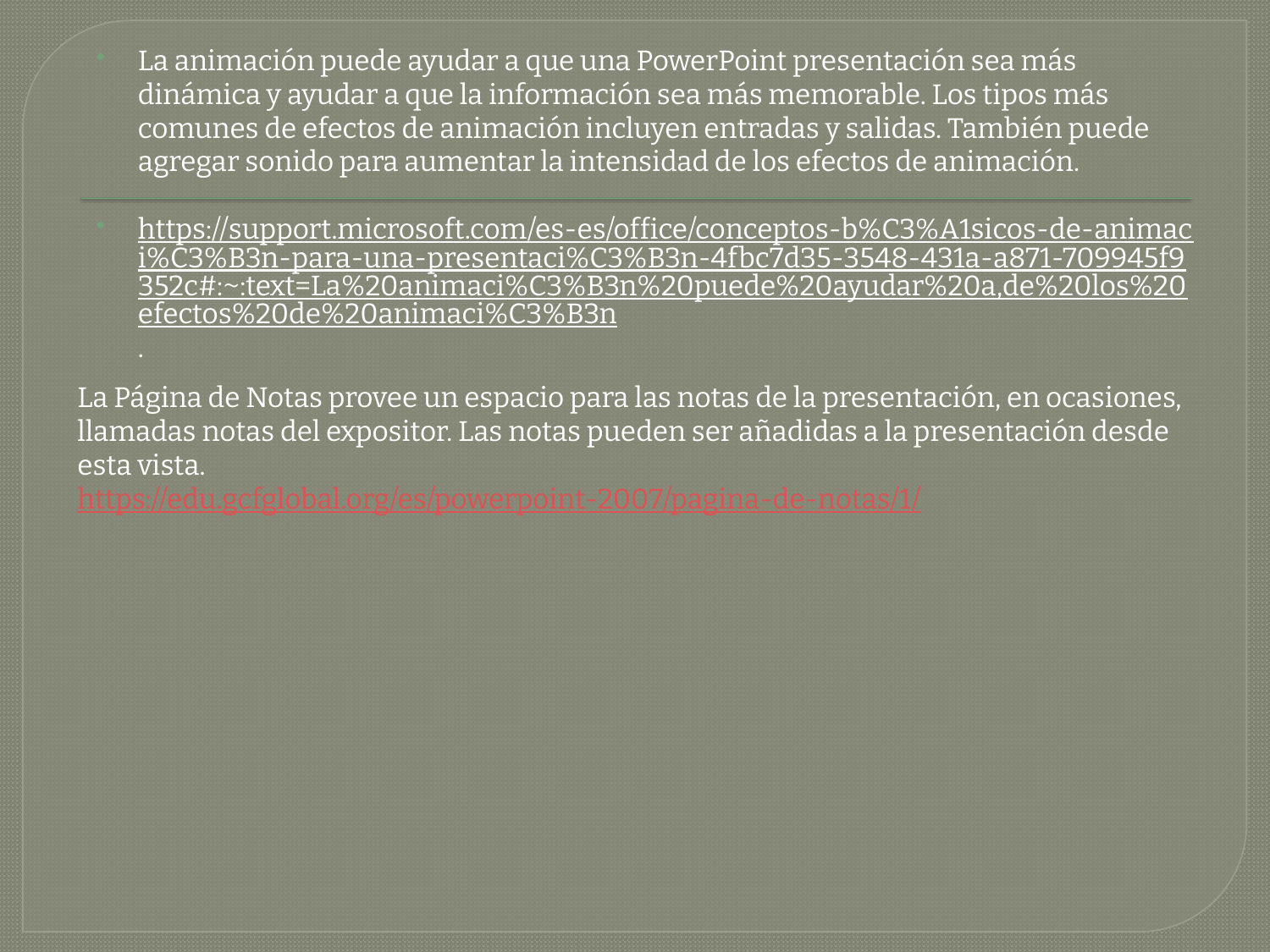

La animación puede ayudar a que una PowerPoint presentación sea más dinámica y ayudar a que la información sea más memorable. Los tipos más comunes de efectos de animación incluyen entradas y salidas. También puede agregar sonido para aumentar la intensidad de los efectos de animación.

https://support.microsoft.com/es-es/office/conceptos-b%C3%A1sicos-de-animaci%C3%B3n-para-una-presentaci%C3%B3n-4fbc7d35-3548-431a-a871-709945f9352c#:~:text=La%20animaci%C3%B3n%20puede%20ayudar%20a,de%20los%20efectos%20de%20animaci%C3%B3n.

La Página de Notas provee un espacio para las notas de la presentación, en ocasiones, llamadas notas del expositor. Las notas pueden ser añadidas a la presentación desde esta vista.
https://edu.gcfglobal.org/es/powerpoint-2007/pagina-de-notas/1/